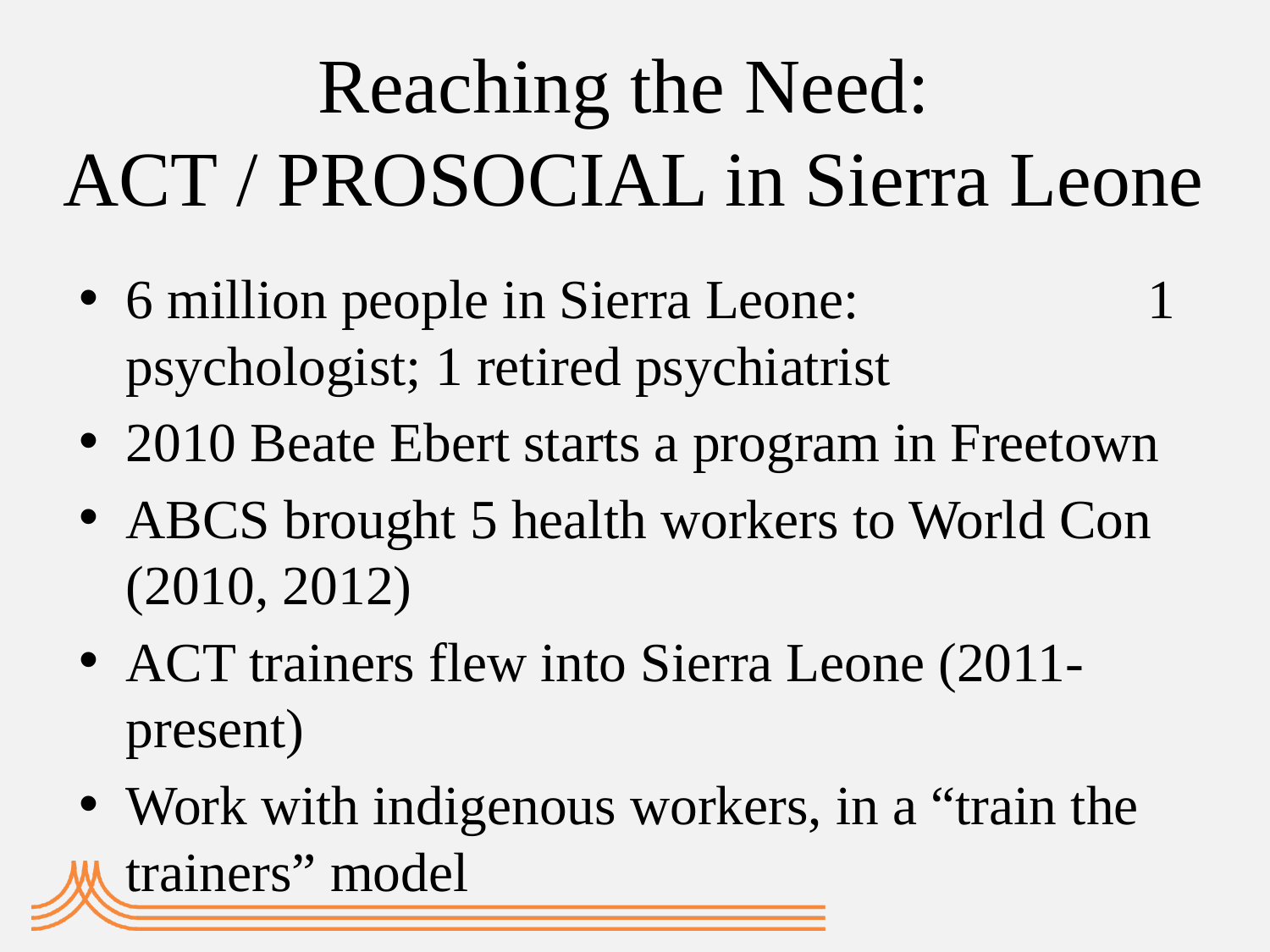

Reaching the Need:
ACT / PROSOCIAL in Sierra Leone
6 million people in Sierra Leone:                     1 psychologist; 1 retired psychiatrist
2010 Beate Ebert starts a program in Freetown
ABCS brought 5 health workers to World Con (2010, 2012)
ACT trainers flew into Sierra Leone (2011-present)
Work with indigenous workers, in a “train the trainers” model